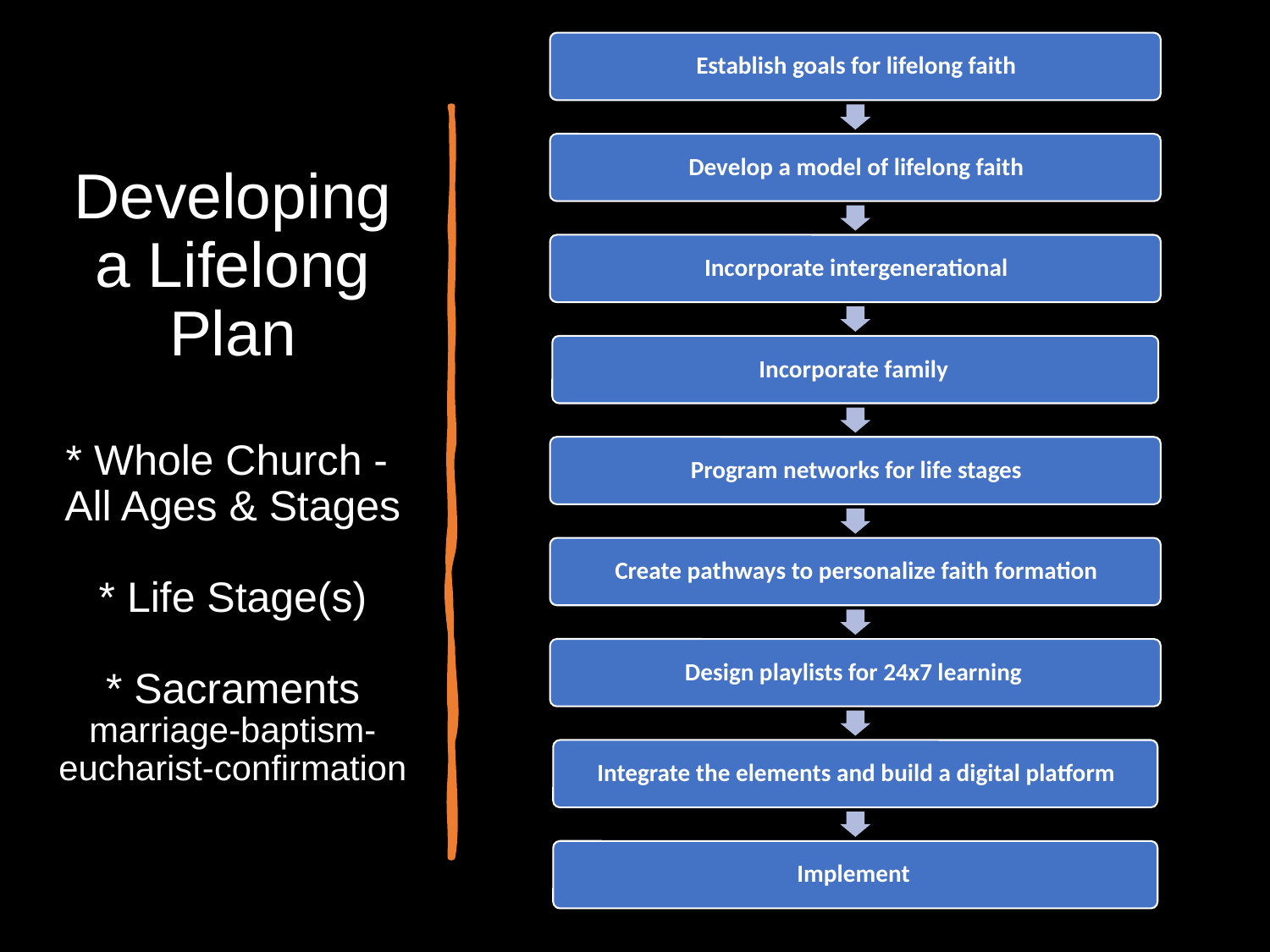

Establish goals for lifelong faith

Develop a model of lifelong faith

Incorporate intergenerational

Incorporate family

Program networks for life stages

Create pathways to personalize faith formation

Design playlists for 24x7 learning

Integrate the elements and build a digital platform

Implement
# Developing a Lifelong Plan * Whole Church -  All Ages & Stages * Life Stage(s) * Sacraments marriage-baptism-eucharist-confirmation